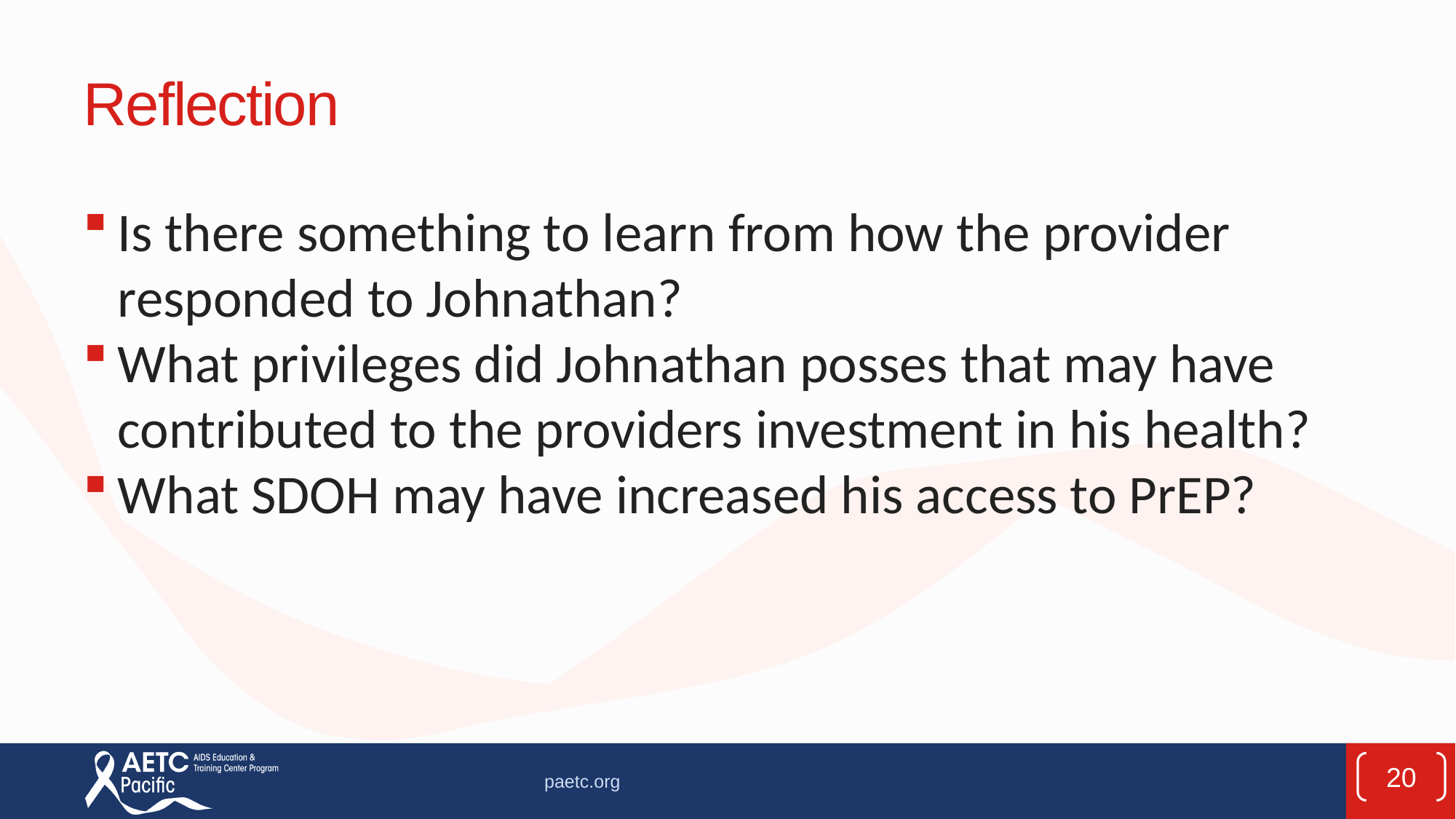

# Reflection 4
Is there something to learn from how the provider responded to Johnathan?
What privileges did Johnathan posses that may have contributed to the providers investment in his health?
What SDOH may have increased his access to PrEP?

20
paetc.org